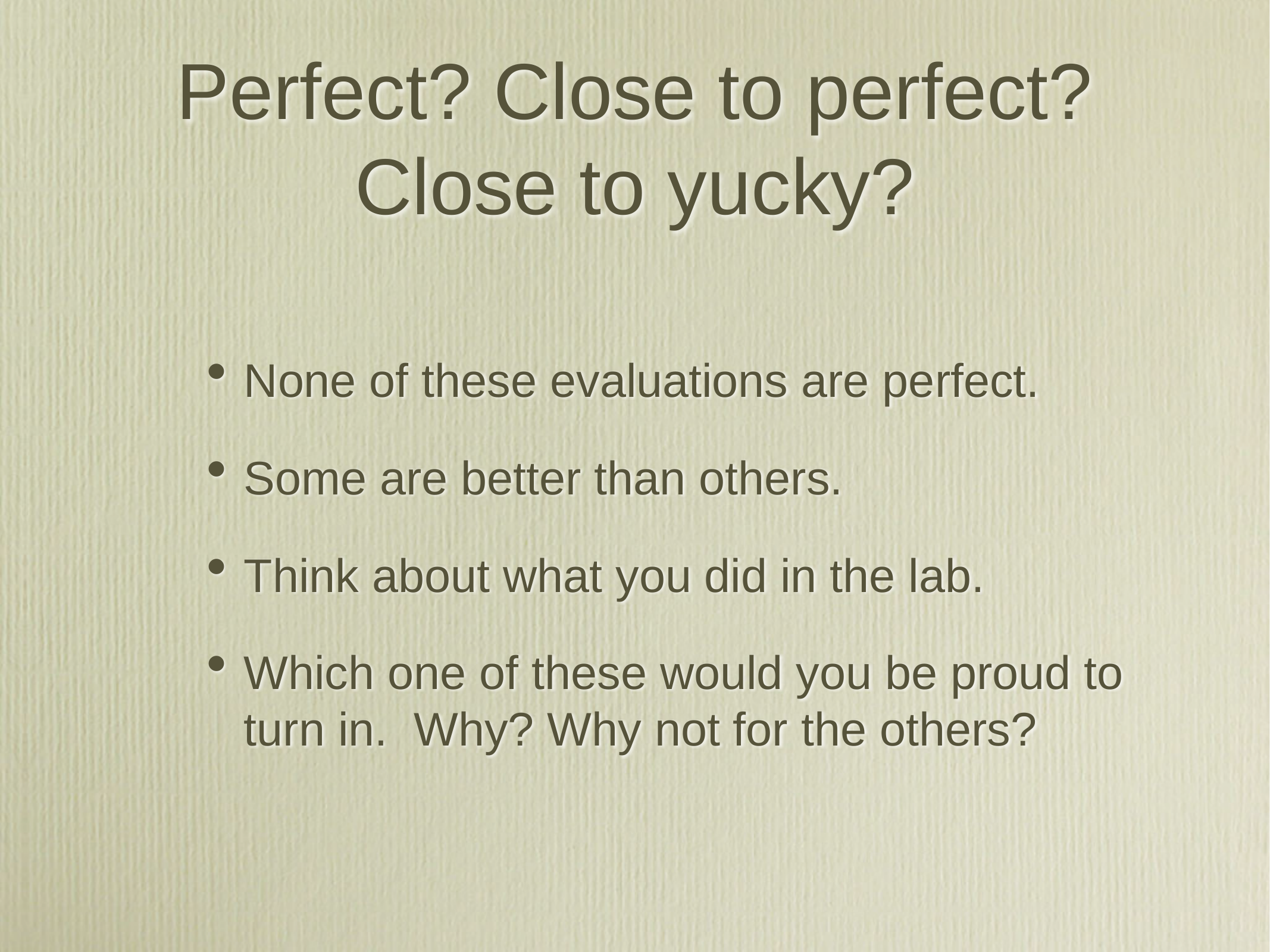

# Perfect? Close to perfect? Close to yucky?
None of these evaluations are perfect.
Some are better than others.
Think about what you did in the lab.
Which one of these would you be proud to turn in.  Why? Why not for the others?